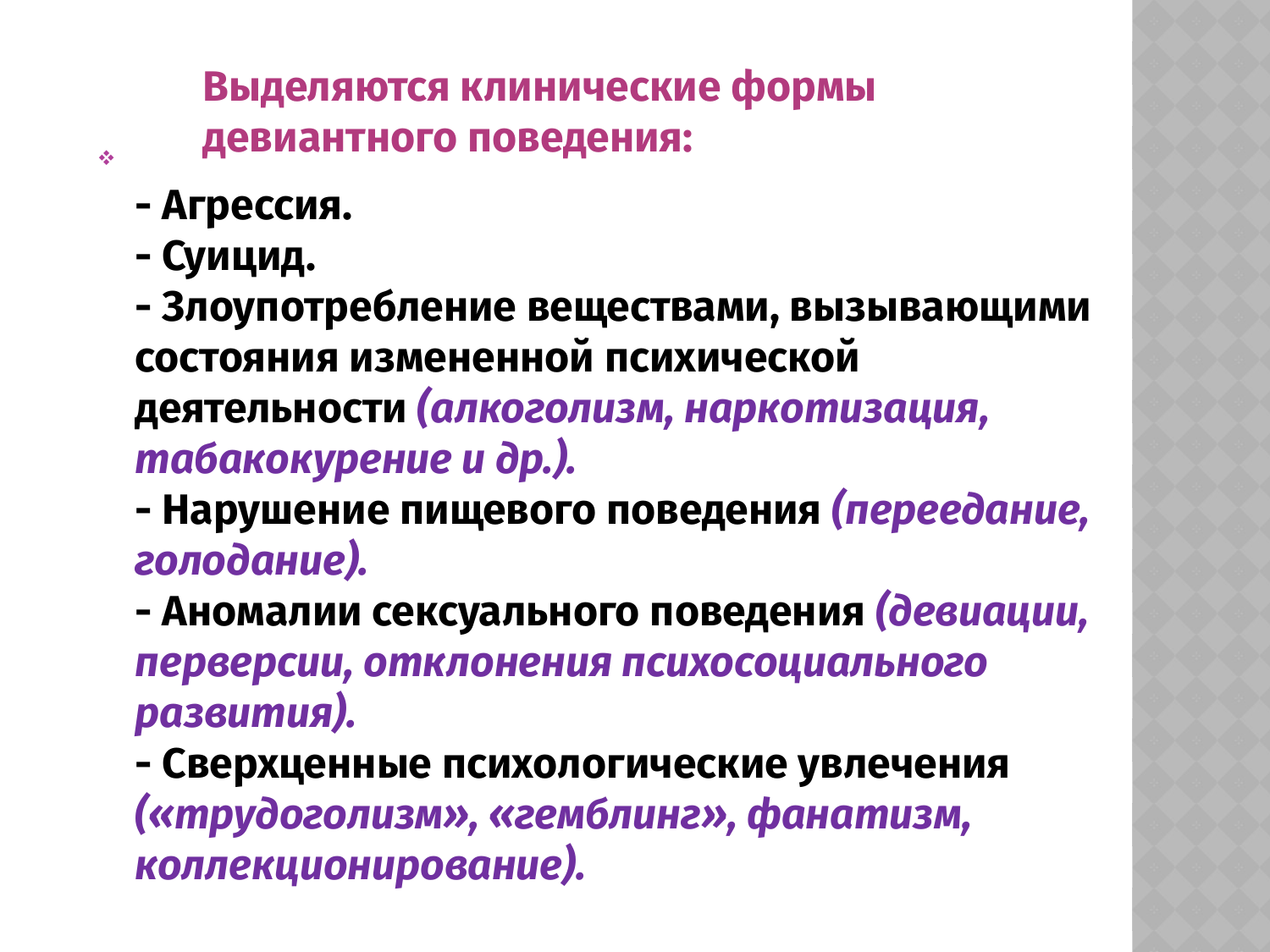

Выделяются клинические формы девиантного поведения:
- Агрессия.
- Суицид.
- Злоупотребление веществами, вызывающими состояния измененной психической деятельности (алкоголизм, наркотизация, табакокурение и др.).
- Нарушение пищевого поведения (переедание, голодание).
- Аномалии сексуального поведения (девиации, перверсии, отклонения психосоциального развития).
- Сверхценные психологические увлечения («трудоголизм», «гемблинг», фанатизм, коллекционирование).